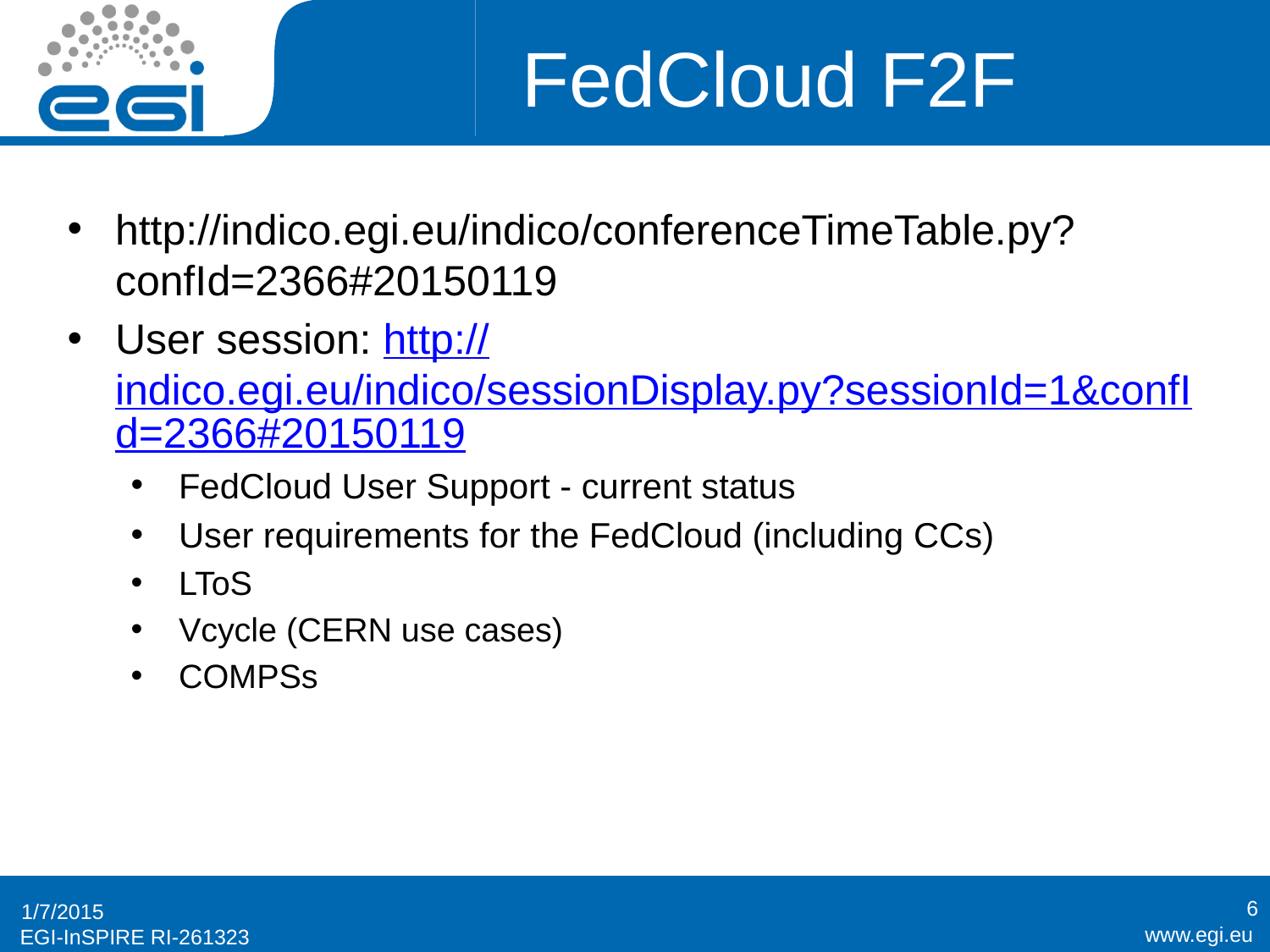

# FedCloud F2F
http://indico.egi.eu/indico/conferenceTimeTable.py?confId=2366#20150119
User session: http://indico.egi.eu/indico/sessionDisplay.py?sessionId=1&confId=2366#20150119
FedCloud User Support - current status
User requirements for the FedCloud (including CCs)
LToS
Vcycle (CERN use cases)
COMPSs

6
1/7/2015